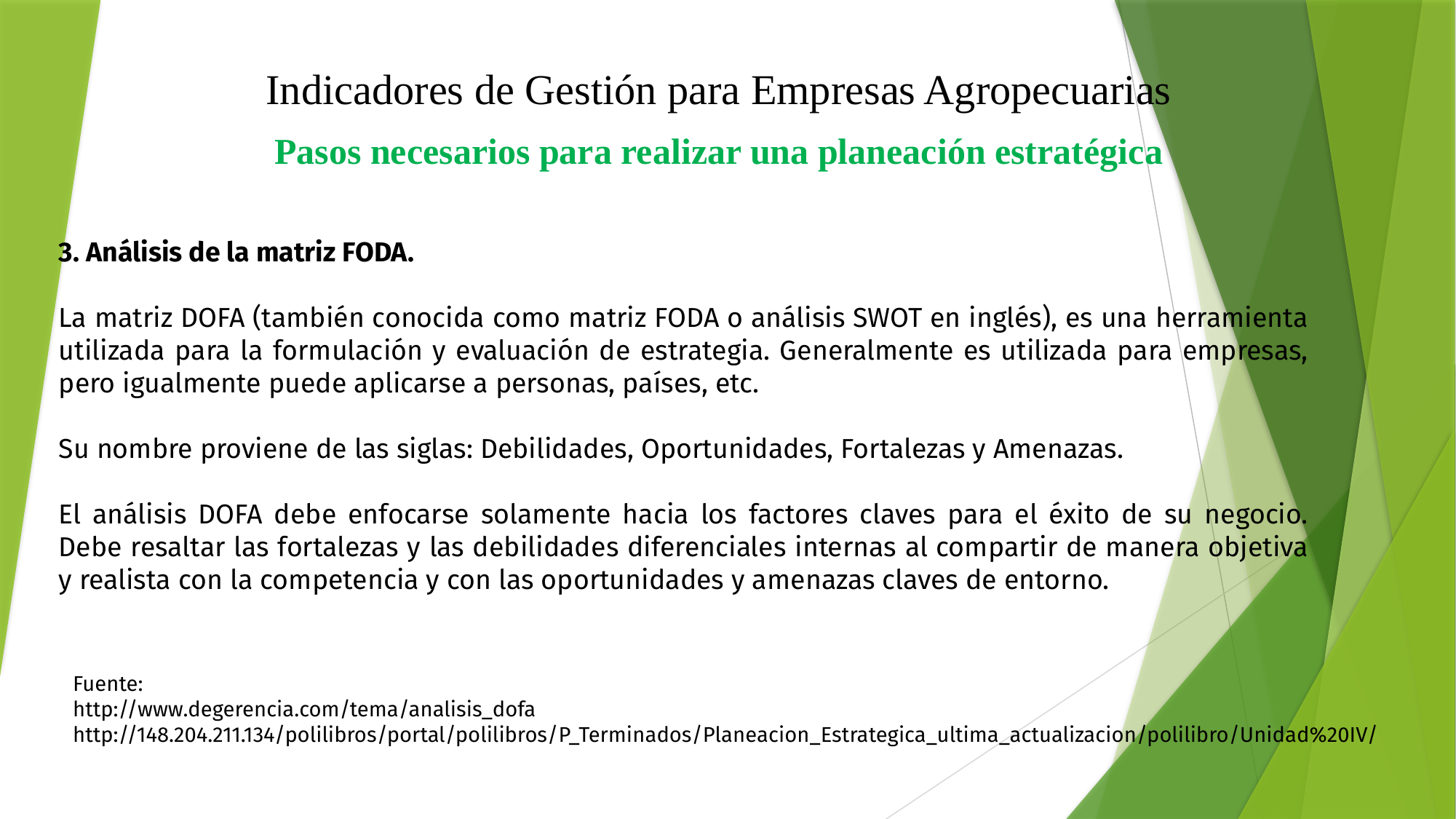

Indicadores de Gestión para Empresas Agropecuarias

Pasos necesarios para realizar una planeación estratégica
3. Análisis de la matriz FODA.

La matriz DOFA (también conocida como matriz FODA o análisis SWOT en inglés), es una herramienta utilizada para la formulación y evaluación de estrategia. Generalmente es utilizada para empresas, pero igualmente puede aplicarse a personas, países, etc.

Su nombre proviene de las siglas: Debilidades, Oportunidades, Fortalezas y Amenazas.

El análisis DOFA debe enfocarse solamente hacia los factores claves para el éxito de su negocio. Debe resaltar las fortalezas y las debilidades diferenciales internas al compartir de manera objetiva y realista con la competencia y con las oportunidades y amenazas claves de entorno.
Fuente:
http://www.degerencia.com/tema/analisis_dofa
http://148.204.211.134/polilibros/portal/polilibros/P_Terminados/Planeacion_Estrategica_ultima_actualizacion/polilibro/Unidad%20IV/